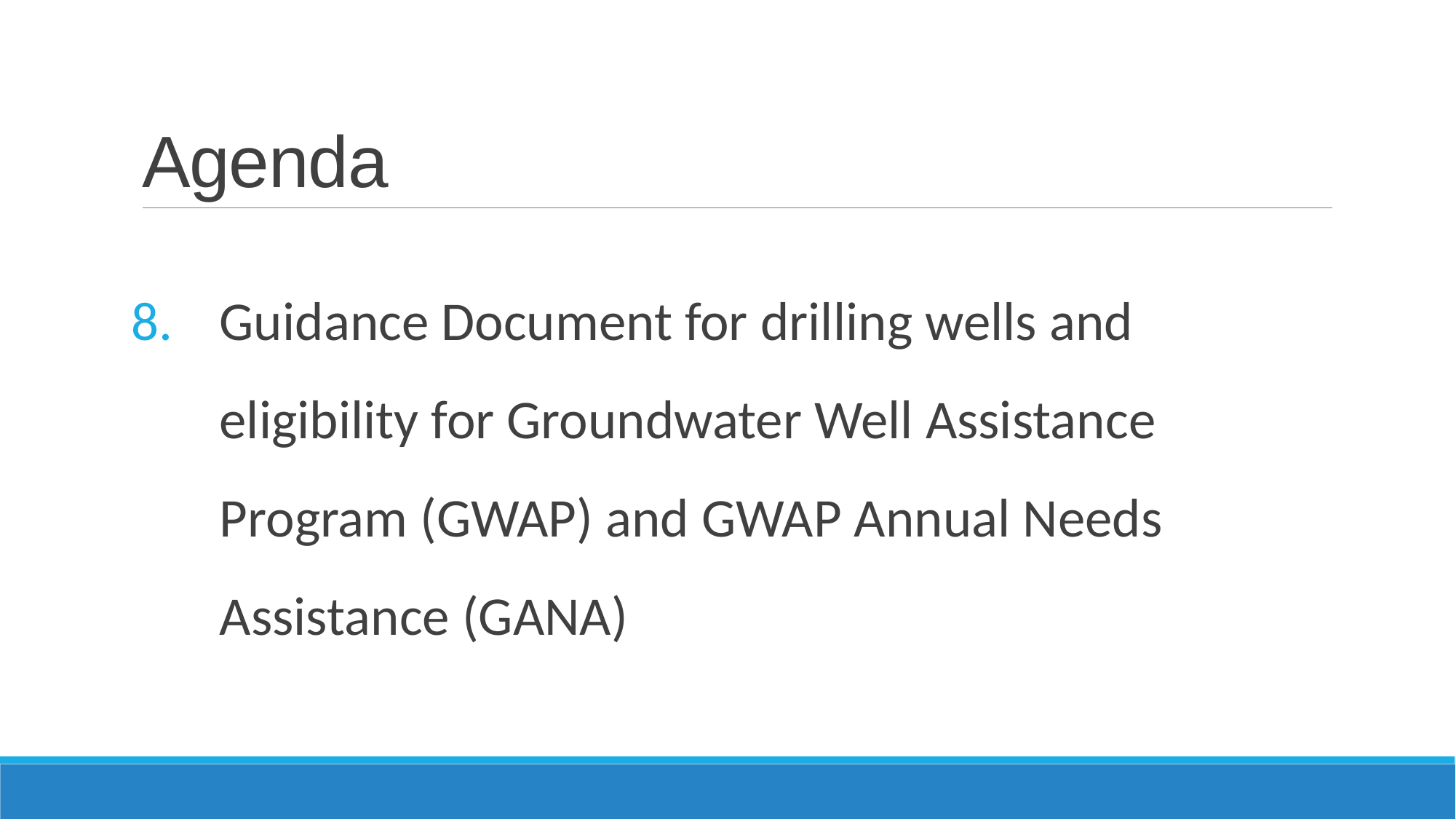

# Agenda
Guidance Document for drilling wells and eligibility for Groundwater Well Assistance Program (GWAP) and GWAP Annual Needs Assistance (GANA)